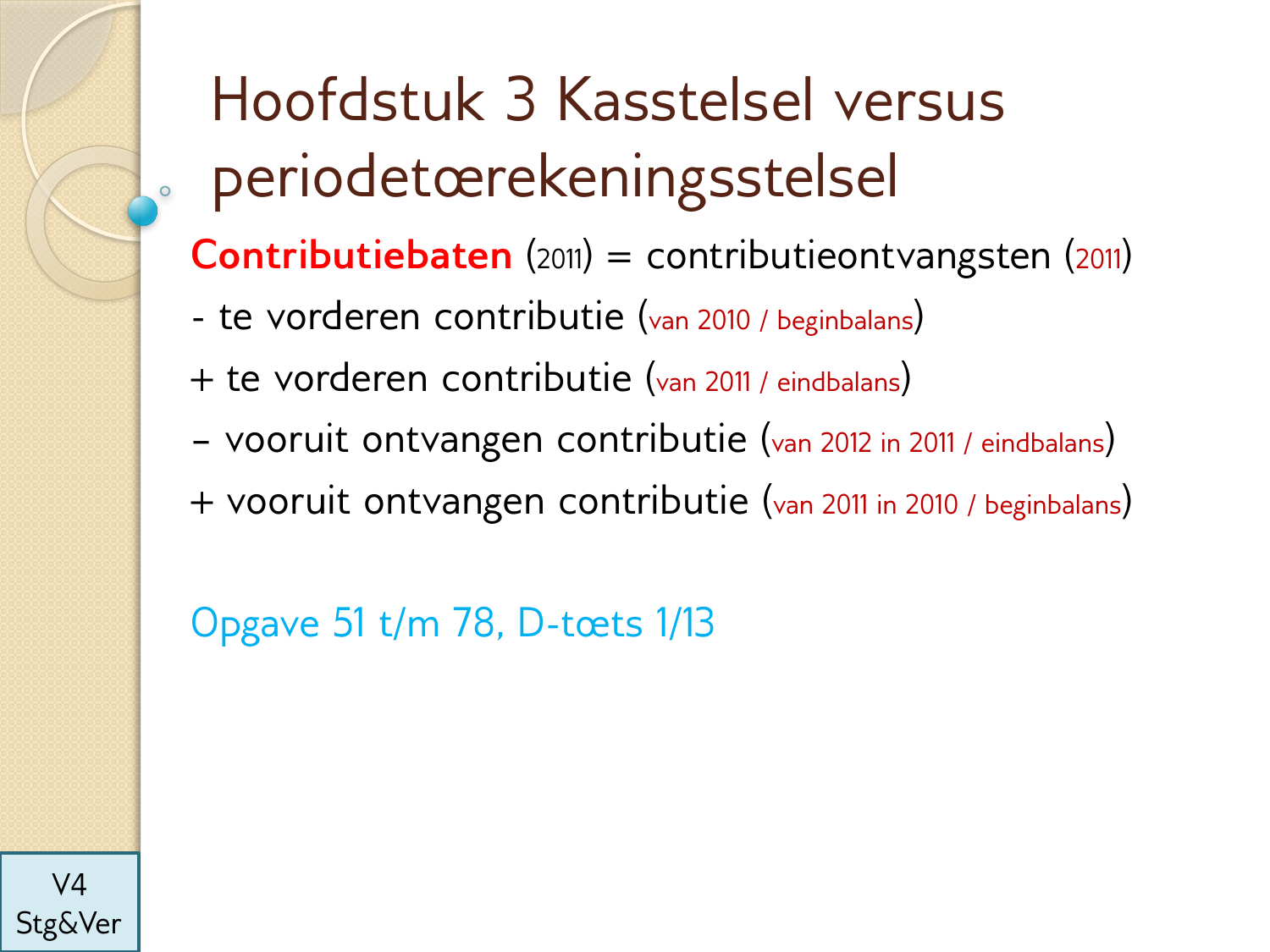

# Hoofdstuk 3 Kasstelsel versus periodetoerekeningsstelsel
Contributiebaten (2011) = contributieontvangsten (2011)
- te vorderen contributie (van 2010 / beginbalans)
+ te vorderen contributie (van 2011 / eindbalans)
– vooruit ontvangen contributie (van 2012 in 2011 / eindbalans)
+ vooruit ontvangen contributie (van 2011 in 2010 / beginbalans)

Opgave 51 t/m 78, D-toets 1/13
V4
Stg&Ver